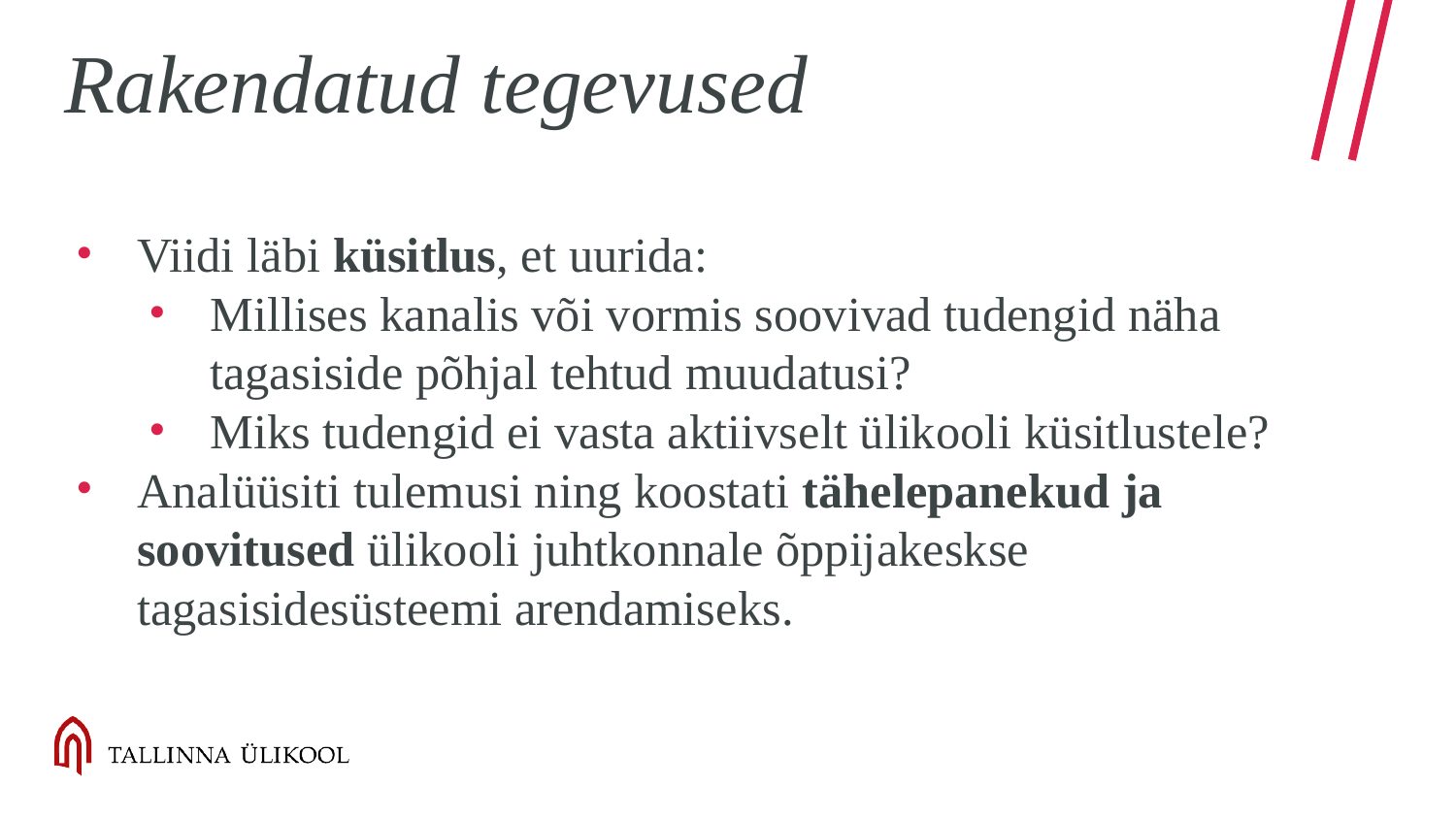

# Rakendatud tegevused
Viidi läbi küsitlus, et uurida:
Millises kanalis või vormis soovivad tudengid näha tagasiside põhjal tehtud muudatusi?
Miks tudengid ei vasta aktiivselt ülikooli küsitlustele?
Analüüsiti tulemusi ning koostati tähelepanekud ja soovitused ülikooli juhtkonnale õppijakeskse tagasisidesüsteemi arendamiseks.